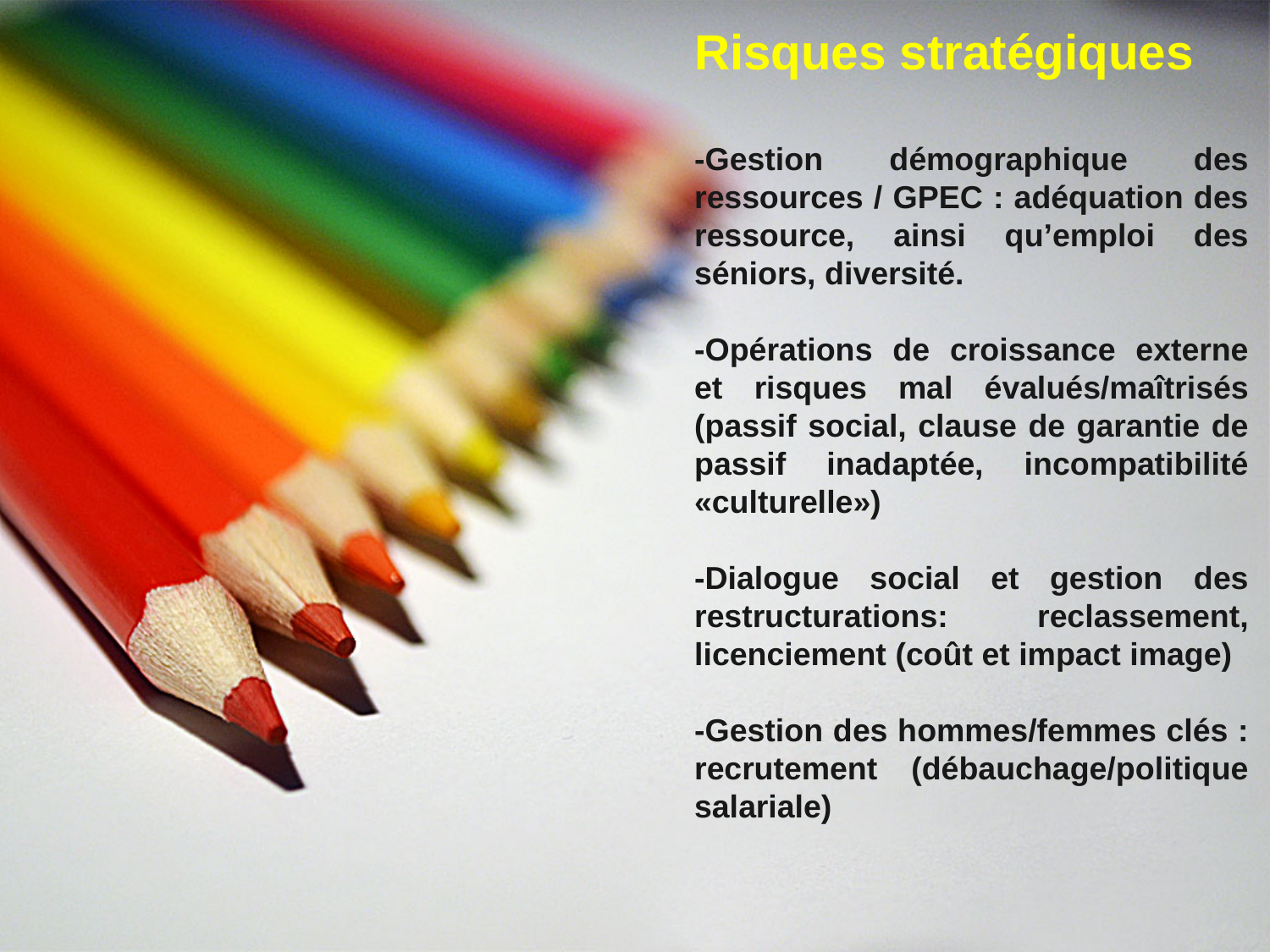

Risques stratégiques

-Gestion démographique des ressources / GPEC : adéquation des ressource, ainsi qu’emploi des séniors, diversité.

-Opérations de croissance externe et risques mal évalués/maîtrisés (passif social, clause de garantie de passif inadaptée, incompatibilité «culturelle»)

-Dialogue social et gestion des restructurations: reclassement, licenciement (coût et impact image)

-Gestion des hommes/femmes clés : recrutement (débauchage/politique salariale)